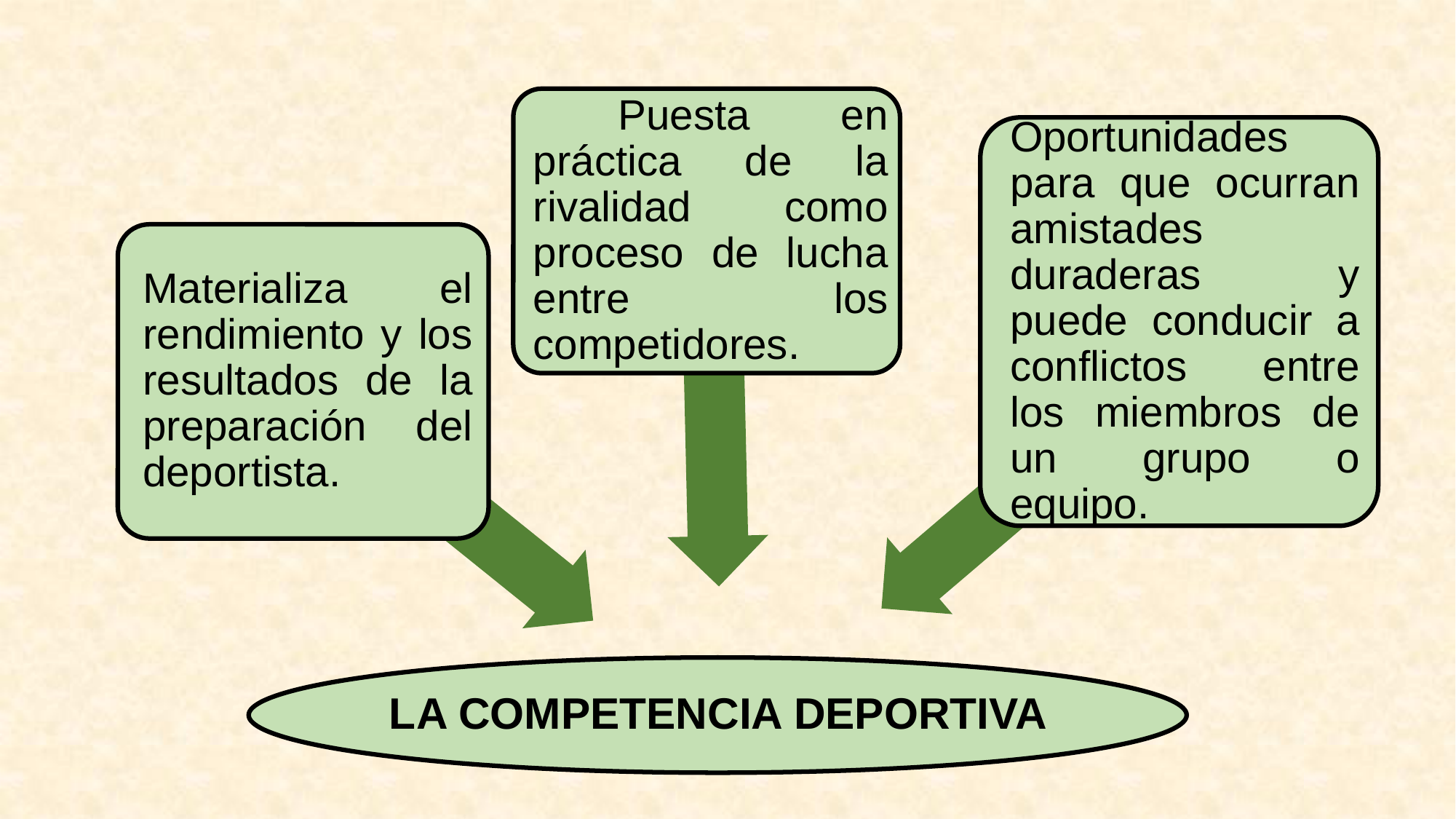

LA COMPETENCIA DEPORTIVA
Materializa el rendimiento y los resultados de la preparación del deportista.
 Puesta en práctica de la rivalidad como proceso de lucha entre los competidores.
Oportunidades para que ocurran amistades duraderas y puede conducir a conflictos entre los miembros de un grupo o equipo.